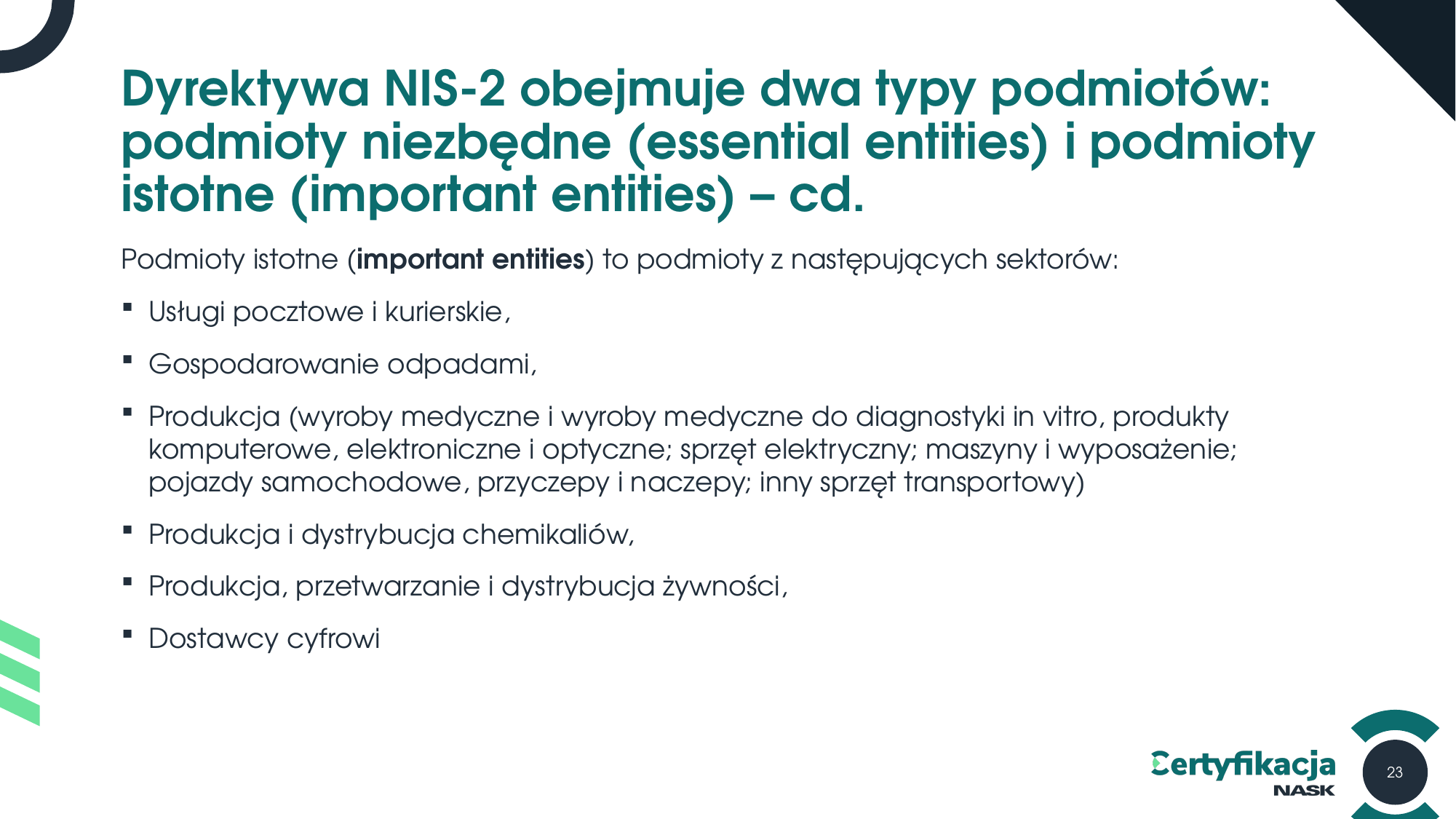

# Dyrektywa NIS-2 obejmuje dwa typy podmiotów: podmioty niezbędne (essential entities) i podmioty istotne (important entities) – cd.
Podmioty istotne (important entities) to podmioty z następujących sektorów:
Usługi pocztowe i kurierskie,
Gospodarowanie odpadami,
Produkcja (wyroby medyczne i wyroby medyczne do diagnostyki in vitro, produkty komputerowe, elektroniczne i optyczne; sprzęt elektryczny; maszyny i wyposażenie; pojazdy samochodowe, przyczepy i naczepy; inny sprzęt transportowy)
Produkcja i dystrybucja chemikaliów,
Produkcja, przetwarzanie i dystrybucja żywności,
Dostawcy cyfrowi
23